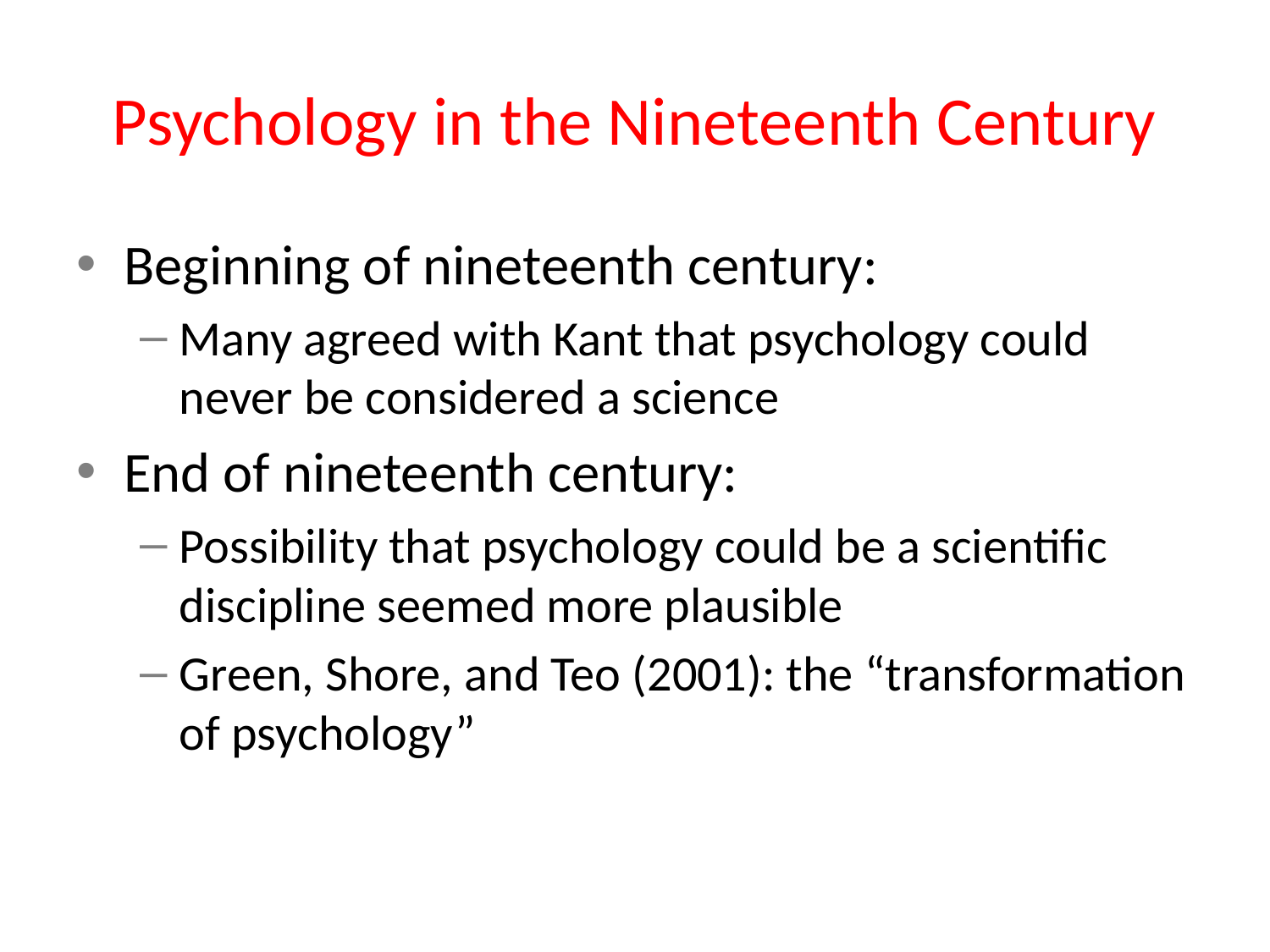

# Psychology in the Nineteenth Century
Beginning of nineteenth century:
Many agreed with Kant that psychology could never be considered a science
End of nineteenth century:
Possibility that psychology could be a scientific discipline seemed more plausible
Green, Shore, and Teo (2001): the “transformation of psychology”